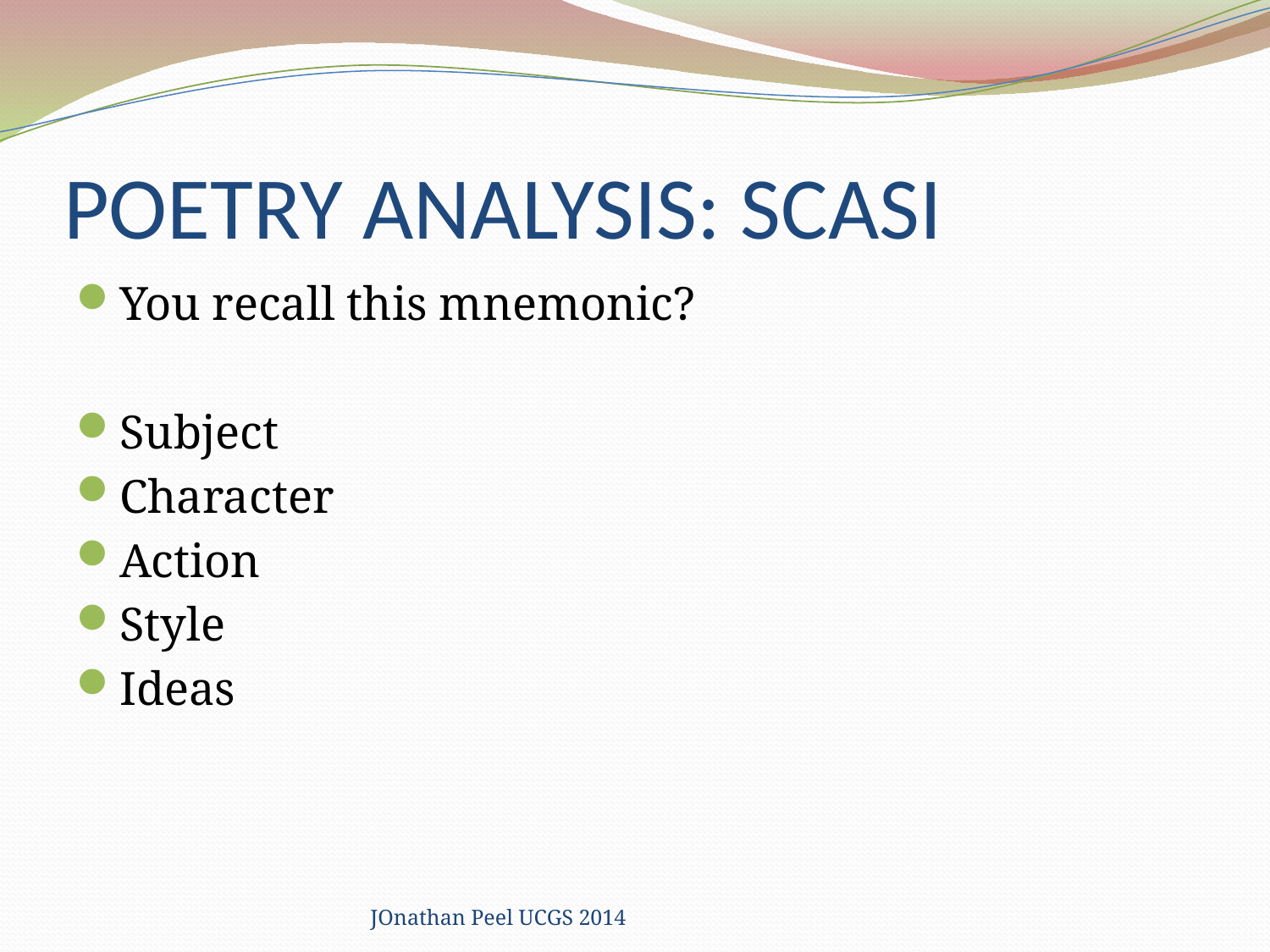

# POETRY ANALYSIS: SCASI
You recall this mnemonic?

Subject
Character
Action
Style
Ideas
JOnathan Peel UCGS 2014